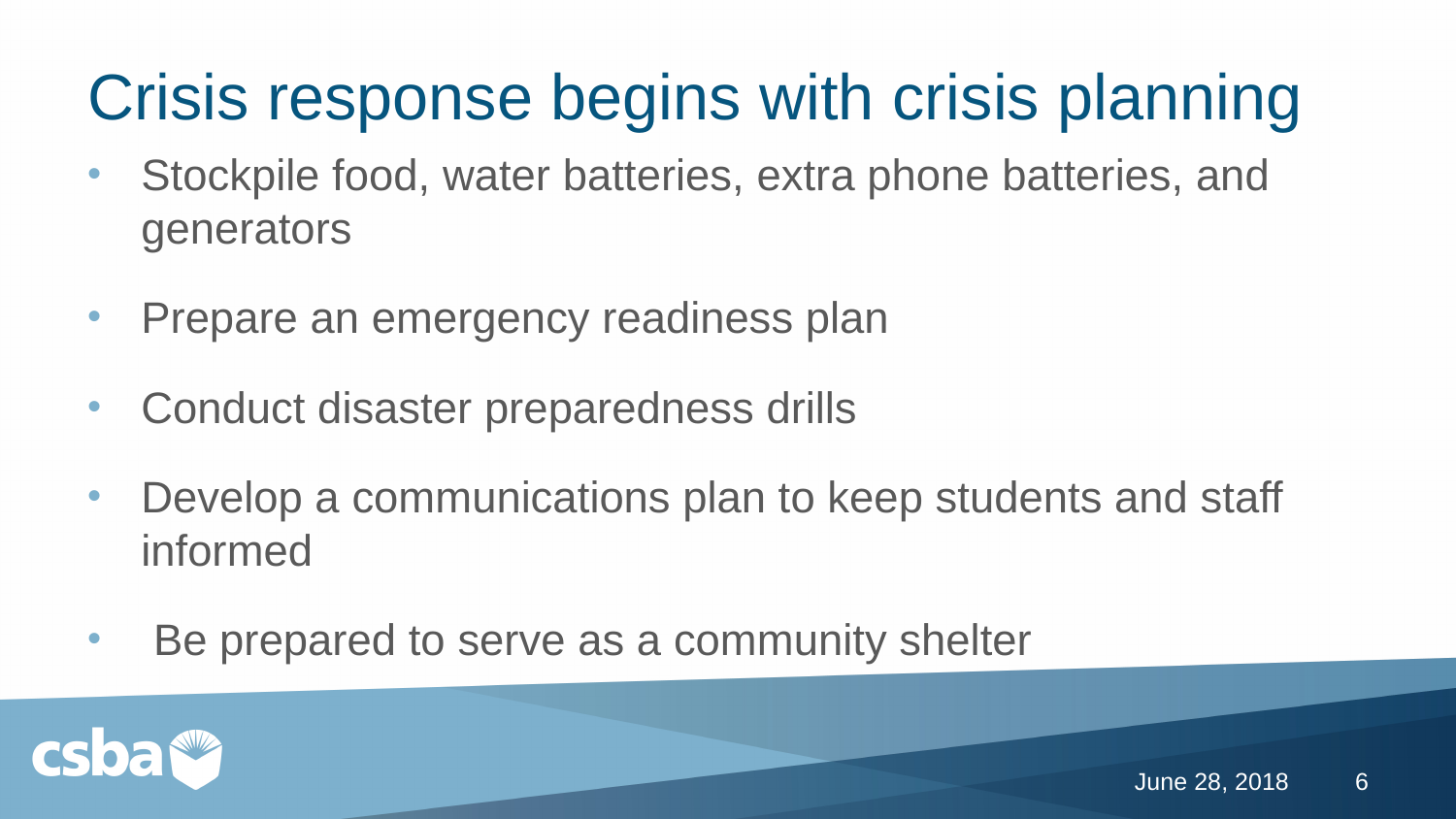

# Crisis response begins with crisis planning
Stockpile food, water batteries, extra phone batteries, and generators
Prepare an emergency readiness plan
Conduct disaster preparedness drills
Develop a communications plan to keep students and staff informed
 Be prepared to serve as a community shelter

June 28, 2018
6